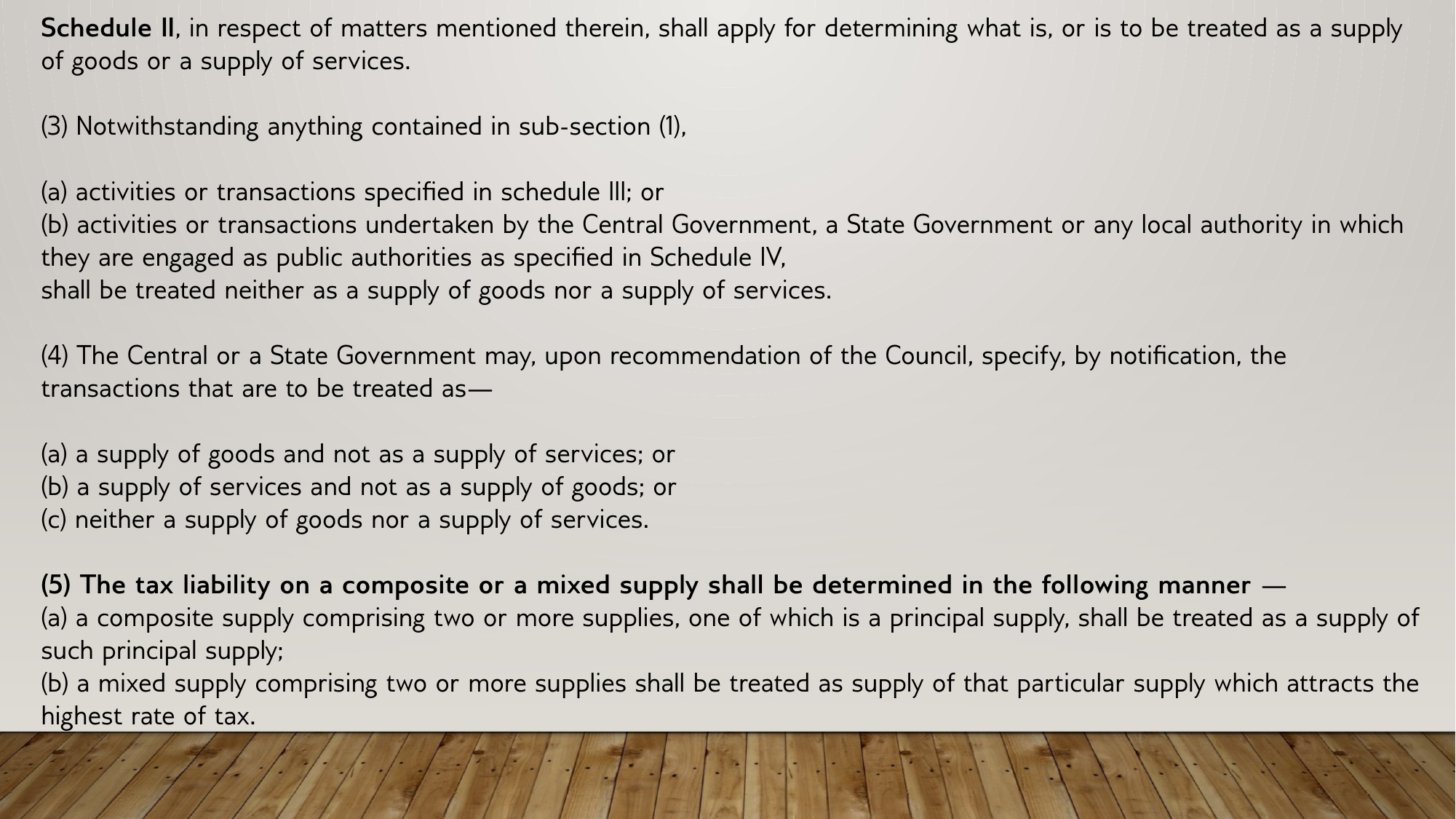

Schedule II, in respect of matters mentioned therein, shall apply for determining what is, or is to be treated as a supply of goods or a supply of services.

(3) Notwithstanding anything contained in sub-section (1),

(a) activities or transactions specified in schedule III; or
(b) activities or transactions undertaken by the Central Government, a State Government or any local authority in which they are engaged as public authorities as specified in Schedule IV,
shall be treated neither as a supply of goods nor a supply of services.

(4) The Central or a State Government may, upon recommendation of the Council, specify, by notification, the transactions that are to be treated as—

(a) a supply of goods and not as a supply of services; or
(b) a supply of services and not as a supply of goods; or
(c) neither a supply of goods nor a supply of services.

(5) The tax liability on a composite or a mixed supply shall be determined in the following manner —
(a) a composite supply comprising two or more supplies, one of which is a principal supply, shall be treated as a supply of such principal supply;
(b) a mixed supply comprising two or more supplies shall be treated as supply of that particular supply which attracts the highest rate of tax.